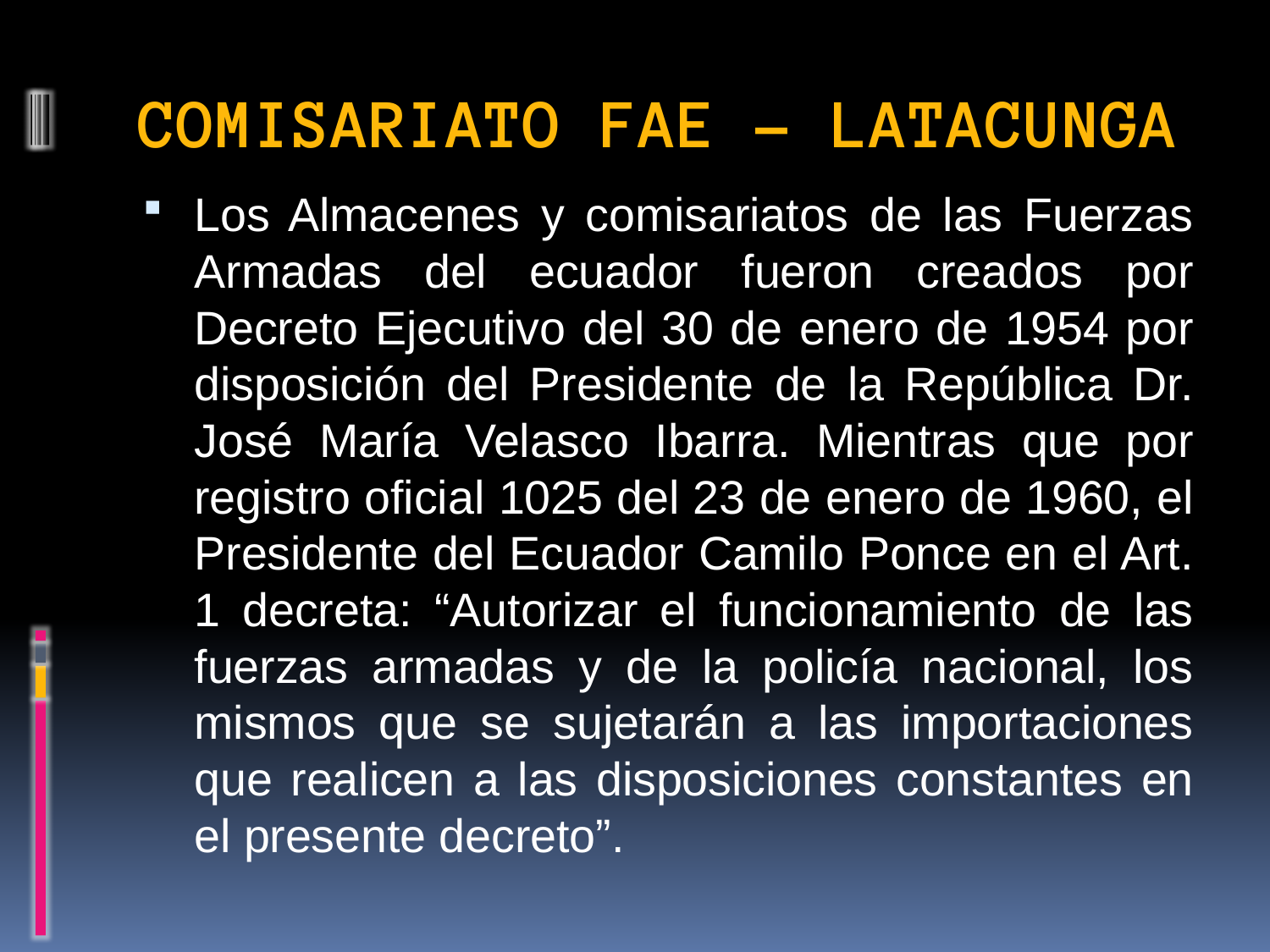

# COMISARIATO FAE - LATACUNGA
Los Almacenes y comisariatos de las Fuerzas Armadas del ecuador fueron creados por Decreto Ejecutivo del 30 de enero de 1954 por disposición del Presidente de la República Dr. José María Velasco Ibarra. Mientras que por registro oficial 1025 del 23 de enero de 1960, el Presidente del Ecuador Camilo Ponce en el Art. 1 decreta: “Autorizar el funcionamiento de las fuerzas armadas y de la policía nacional, los mismos que se sujetarán a las importaciones que realicen a las disposiciones constantes en el presente decreto”.